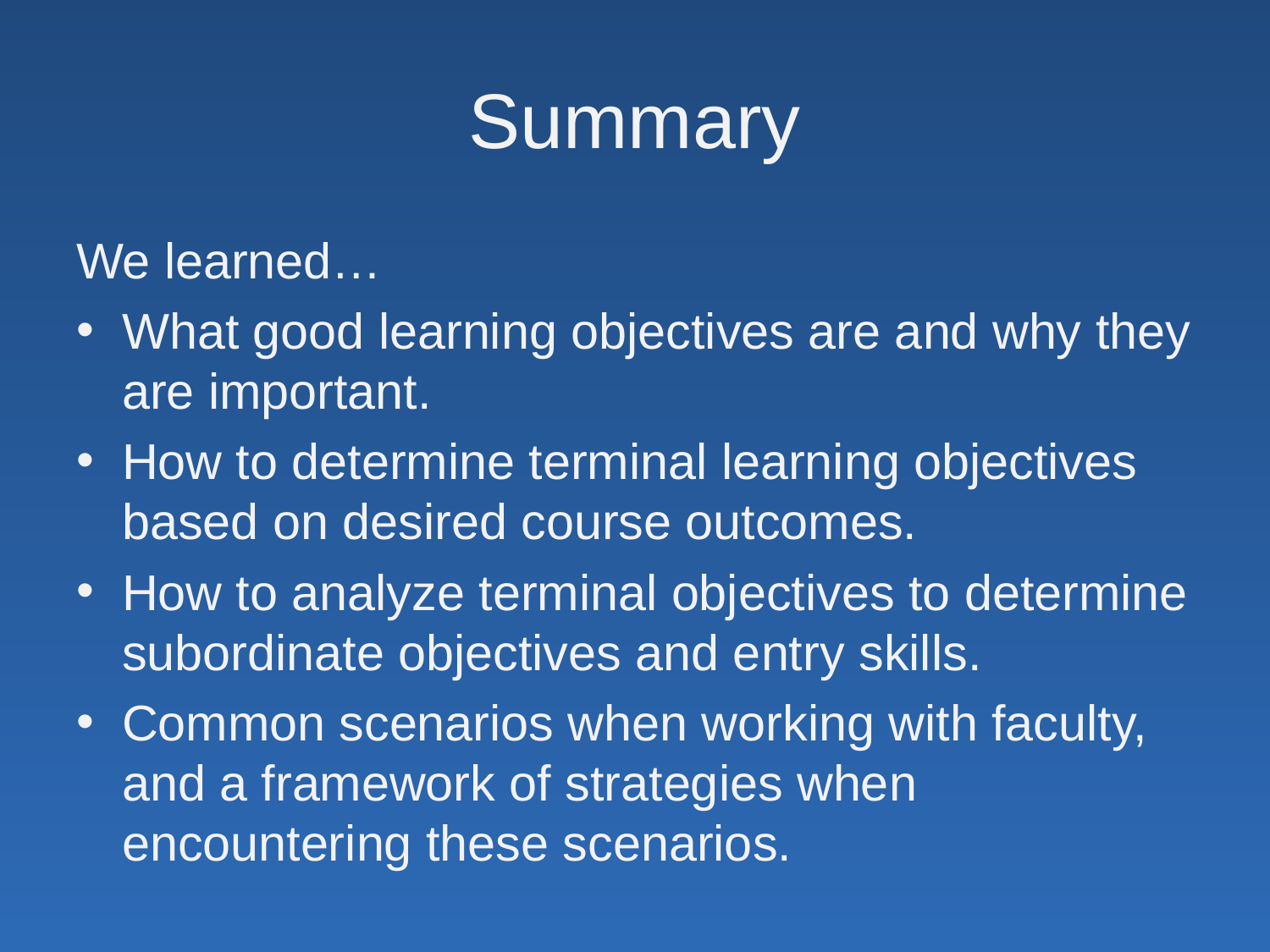

# Summary
We learned…
What good learning objectives are and why they are important.
How to determine terminal learning objectives based on desired course outcomes.
How to analyze terminal objectives to determine subordinate objectives and entry skills.
Common scenarios when working with faculty, and a framework of strategies when encountering these scenarios.